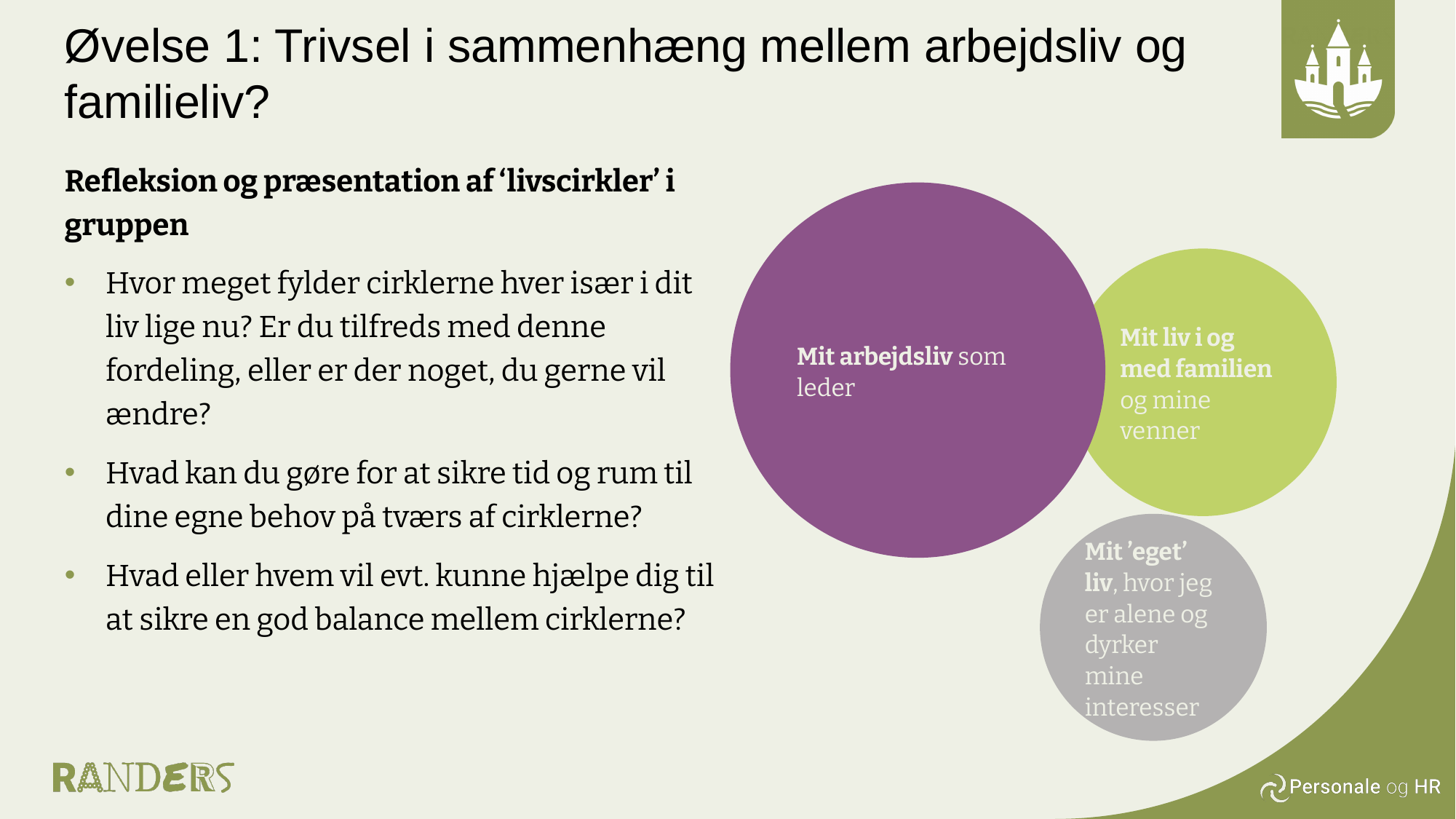

# Øvelse 1: Trivsel i sammenhæng mellem arbejdsliv og familieliv?
Refleksion og præsentation af ‘livscirkler’ i gruppen
Hvor meget fylder cirklerne hver især i dit liv lige nu? Er du tilfreds med denne fordeling, eller er der noget, du gerne vil ændre?
Hvad kan du gøre for at sikre tid og rum til dine egne behov på tværs af cirklerne?
Hvad eller hvem vil evt. kunne hjælpe dig til at sikre en god balance mellem cirklerne?

Mit arbejdsliv som leder
Mit liv i og med familien og mine venner
Mit ’eget’ liv, hvor jeg er alene og dyrker mine interesser